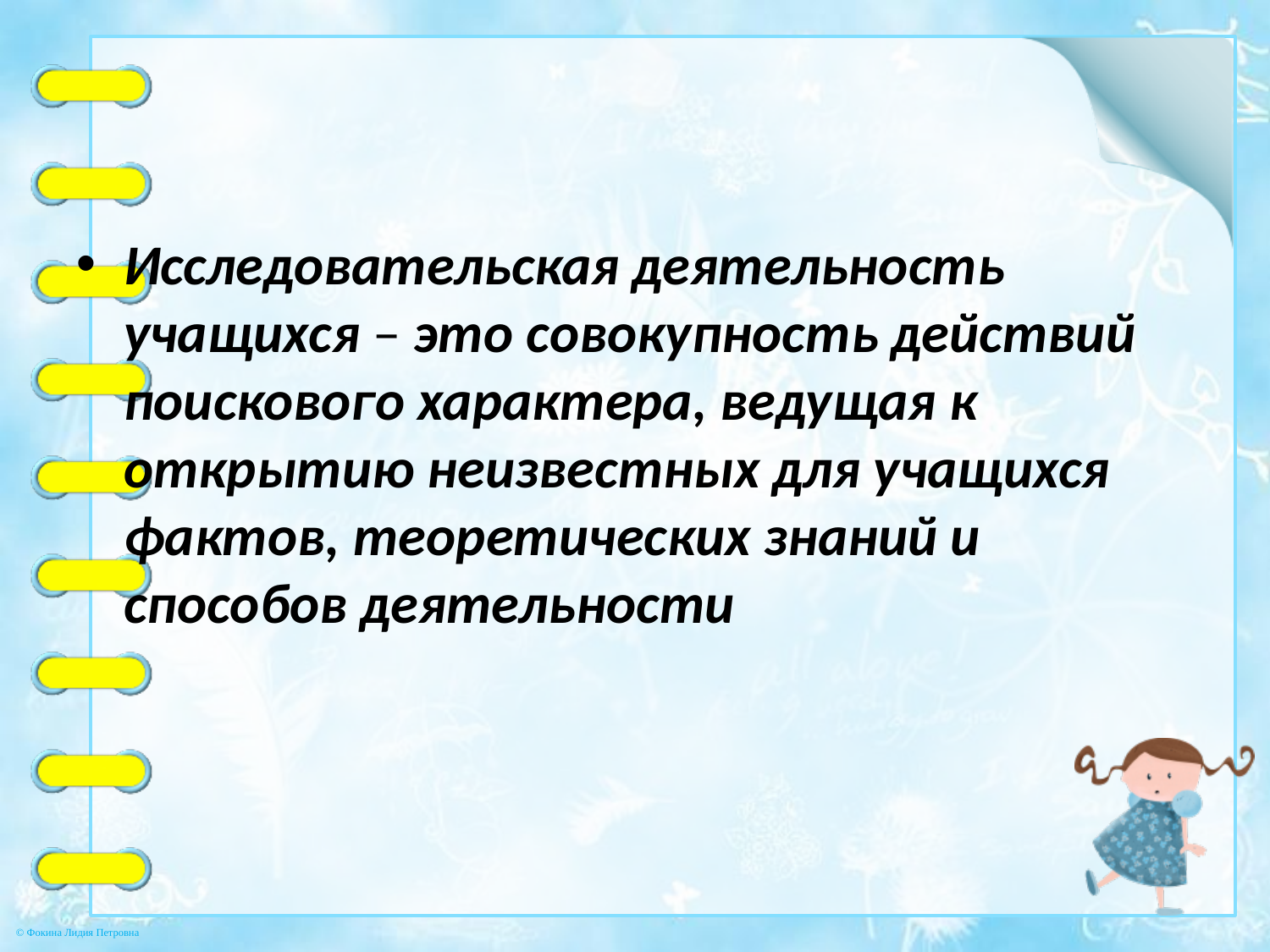

#
Исследовательская деятельность учащихся – это совокупность действий поискового характера, ведущая к открытию неизвестных для учащихся фактов, теоретических знаний и способов деятельности